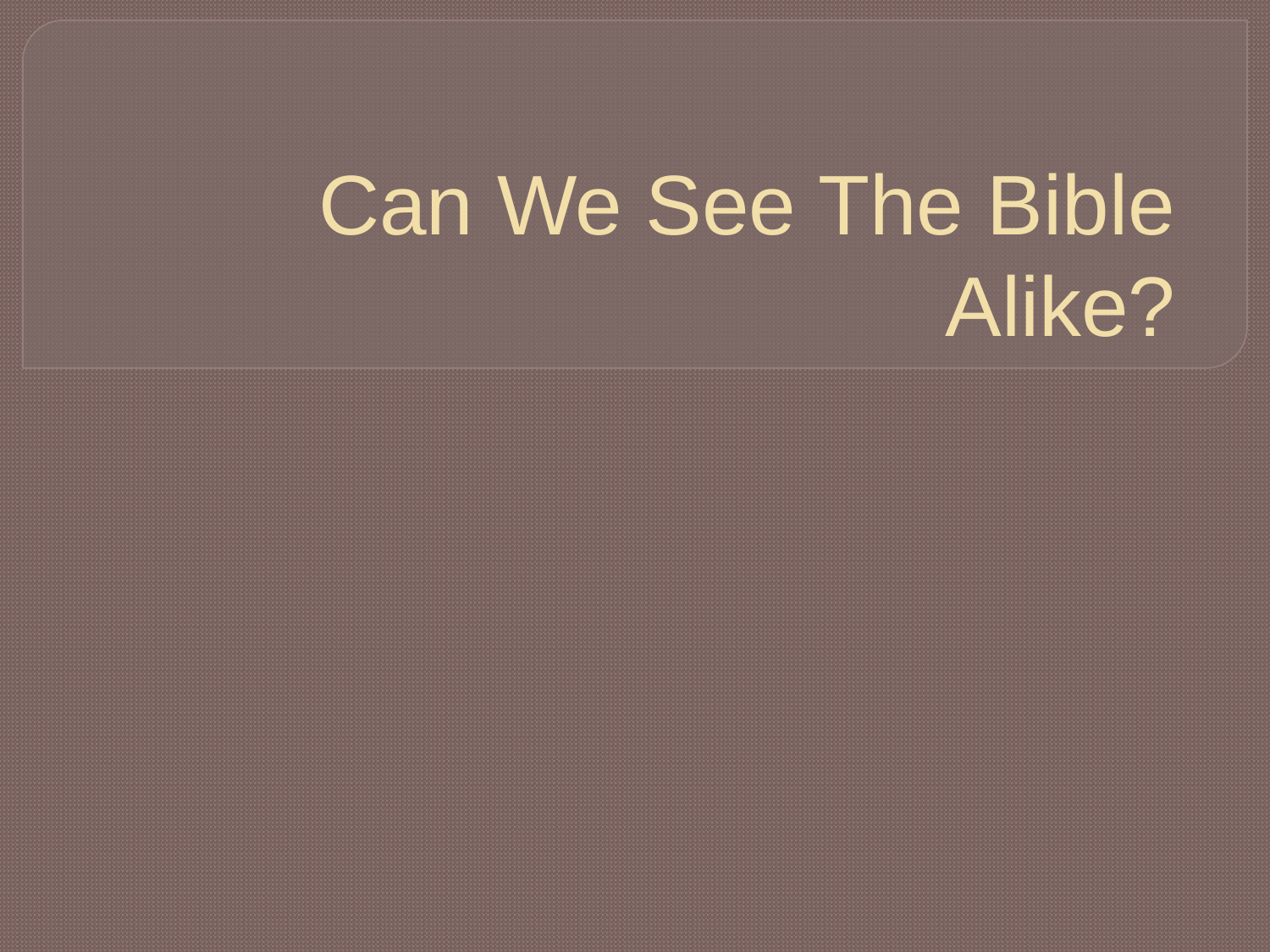

# Can We See The Bible Alike?